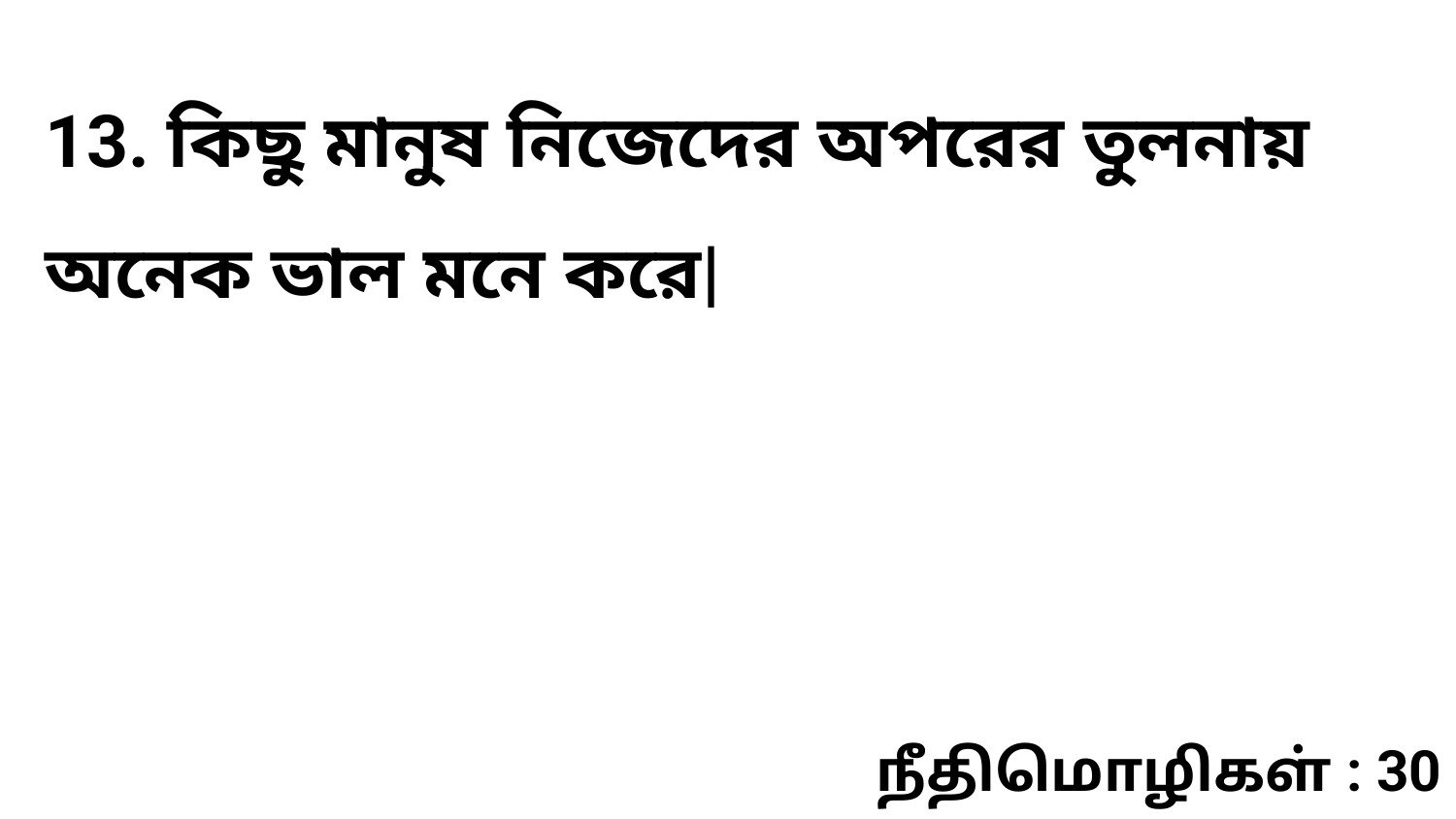

13. কিছু মানুষ নিজেদের অপরের তুলনায় অনেক ভাল মনে করে|
நீதிமொழிகள் : 30